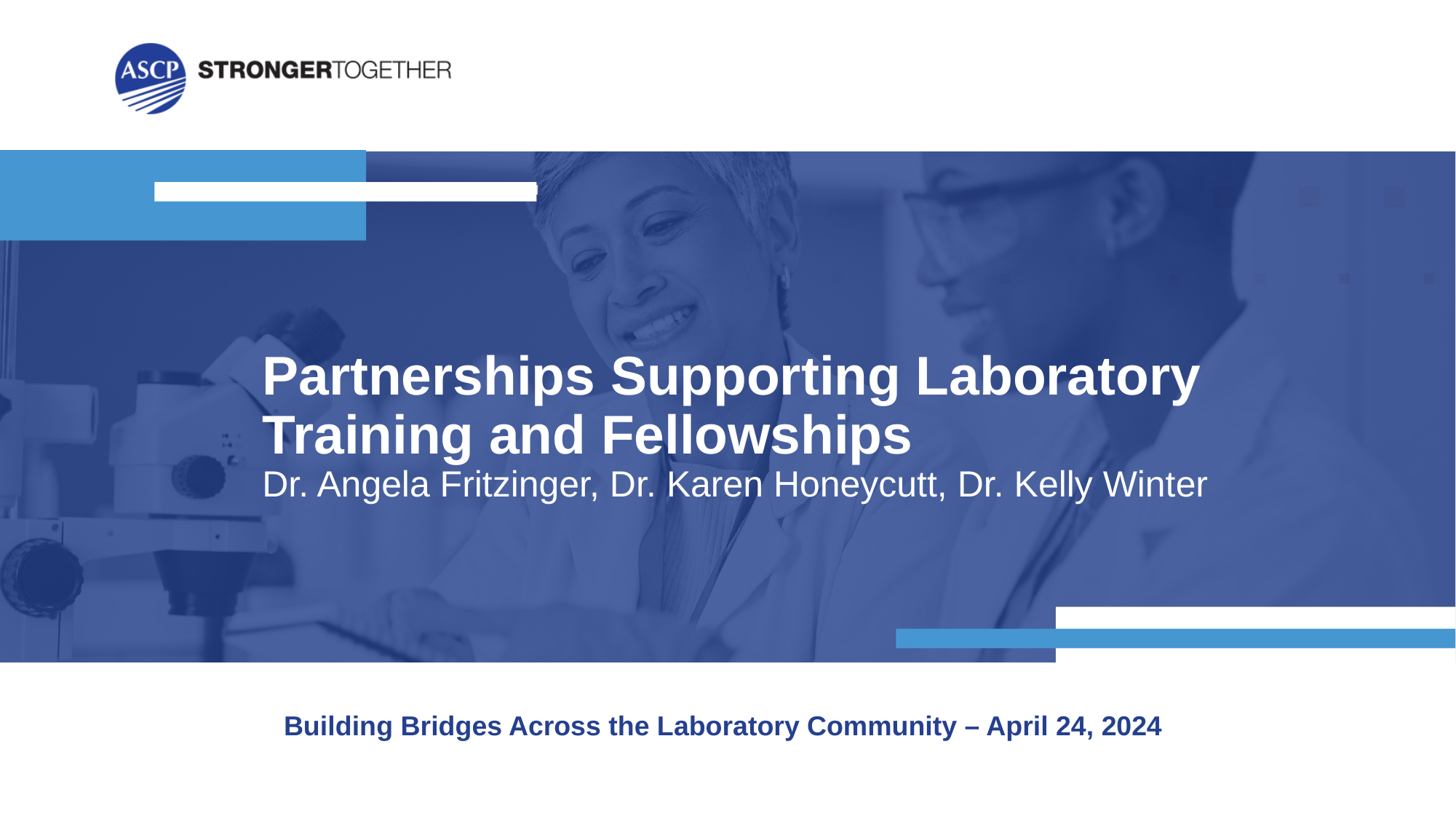

# Partnerships Supporting Laboratory Training and Fellowships Dr. Angela Fritzinger, Dr. Karen Honeycutt, Dr. Kelly Winter
Building Bridges Across the Laboratory Community – April 24, 2024